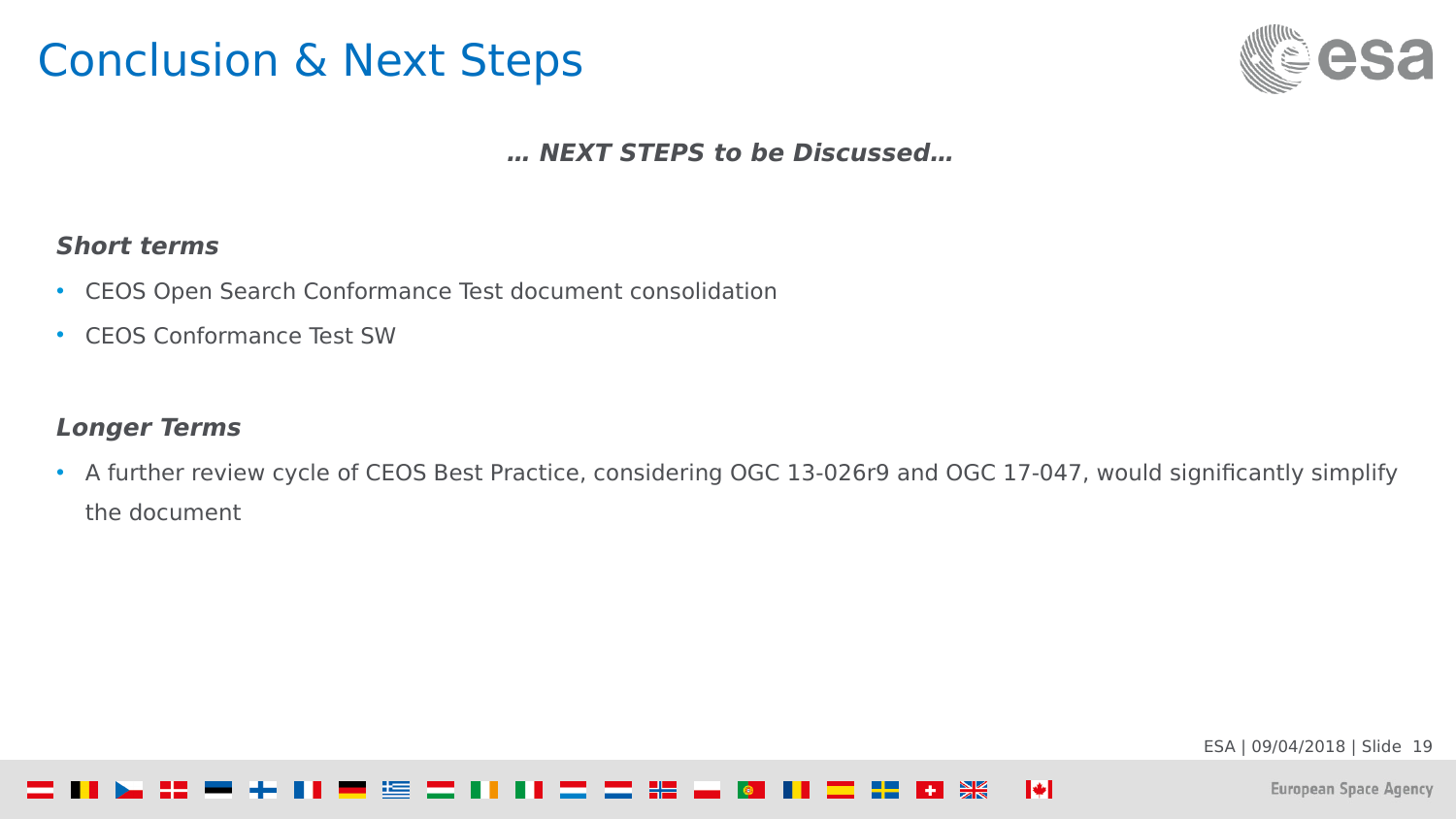

# Conclusion & Next Steps
… NEXT STEPS to be Discussed…

Short terms
CEOS Open Search Conformance Test document consolidation
CEOS Conformance Test SW

Longer Terms
A further review cycle of CEOS Best Practice, considering OGC 13-026r9 and OGC 17-047, would significantly simplify the document